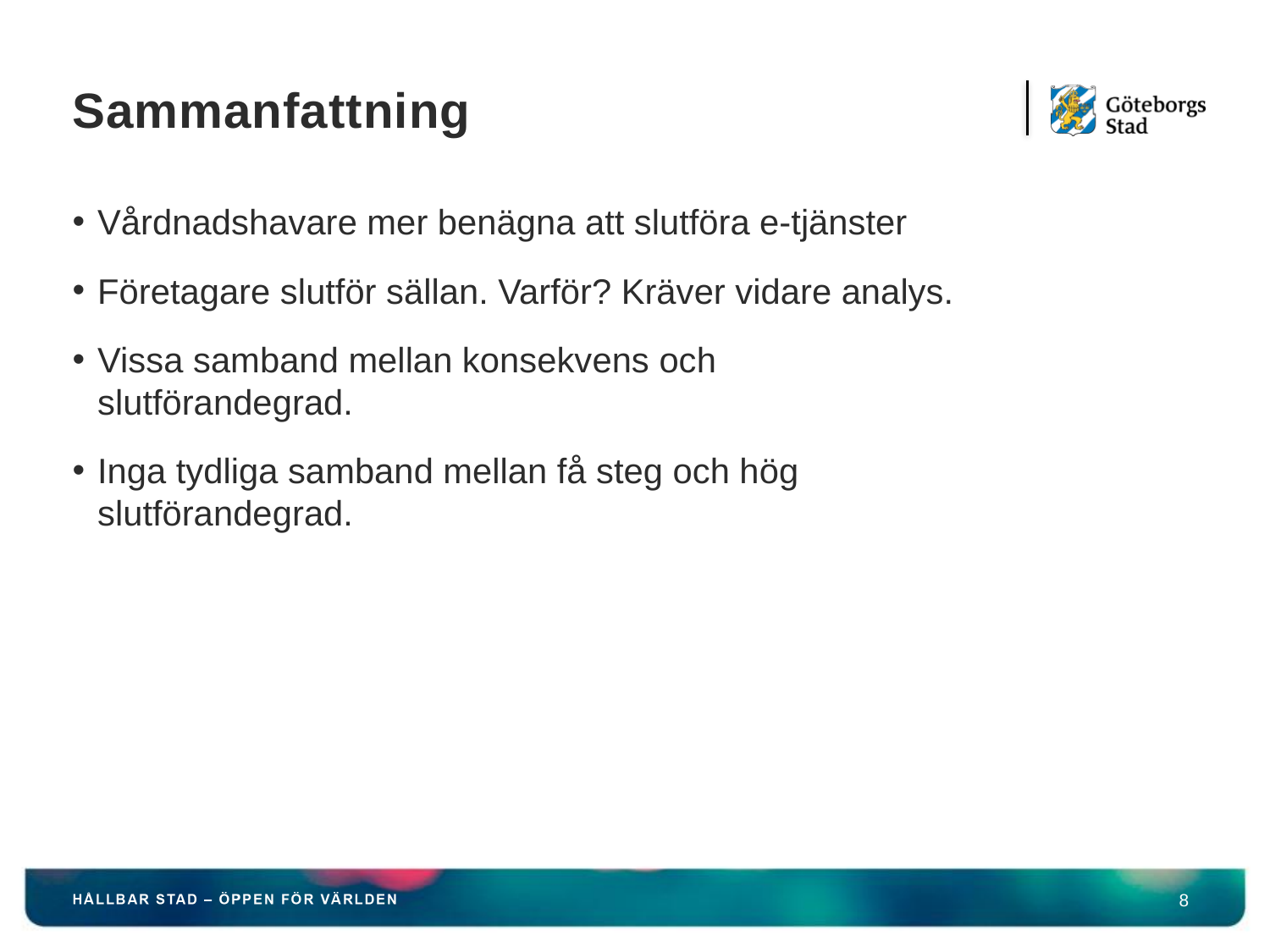

# Sammanfattning
Vårdnadshavare mer benägna att slutföra e-tjänster
Företagare slutför sällan. Varför? Kräver vidare analys.
Vissa samband mellan konsekvens och slutförandegrad.
Inga tydliga samband mellan få steg och hög slutförandegrad.

8